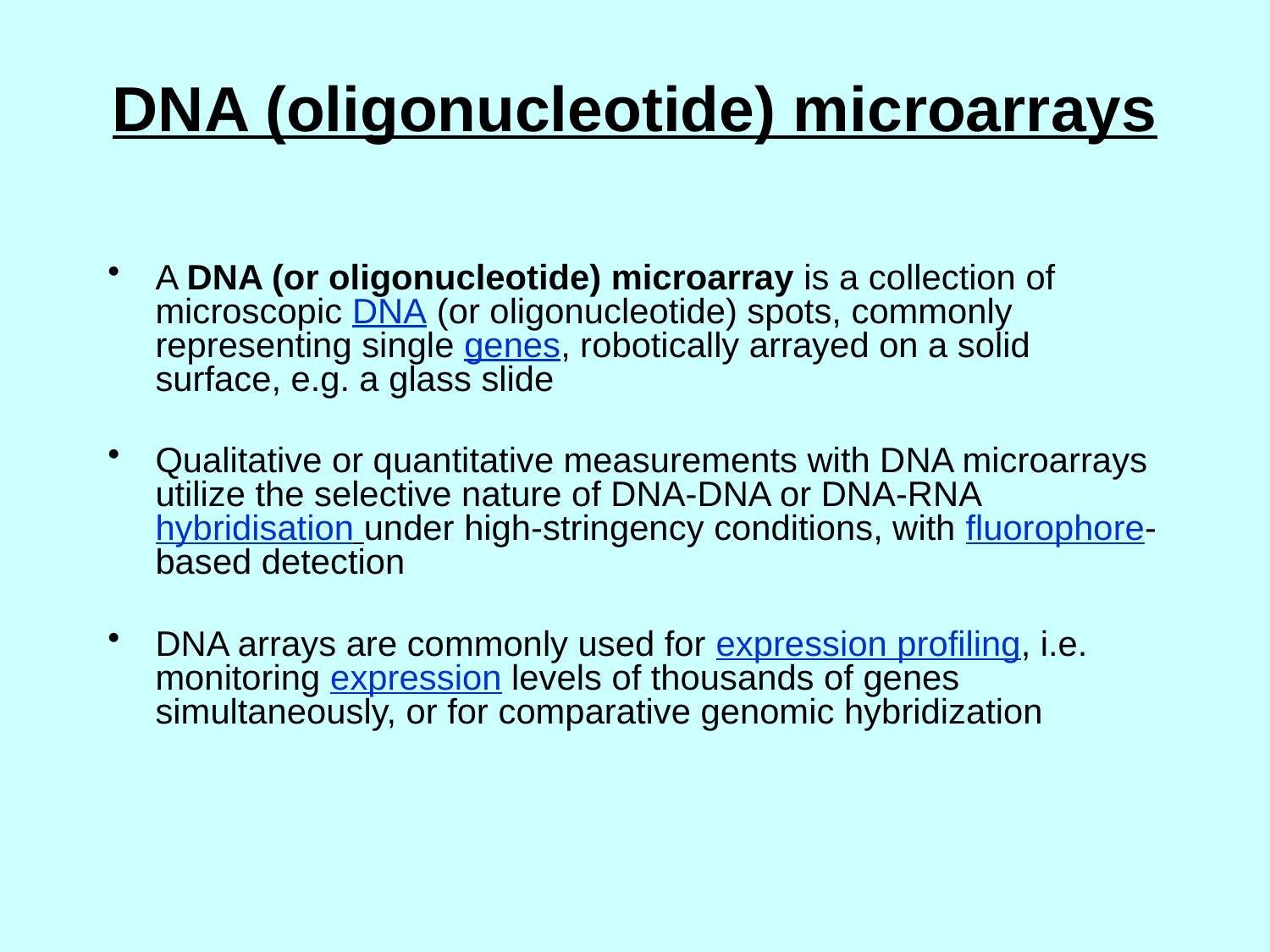

# DNA (oligonucleotide) microarrays
A DNA (or oligonucleotide) microarray is a collection of microscopic DNA (or oligonucleotide) spots, commonly representing single genes, robotically arrayed on a solid surface, e.g. a glass slide

Qualitative or quantitative measurements with DNA microarrays utilize the selective nature of DNA-DNA or DNA-RNA hybridisation under high-stringency conditions, with fluorophore-based detection

DNA arrays are commonly used for expression profiling, i.e. monitoring expression levels of thousands of genes simultaneously, or for comparative genomic hybridization